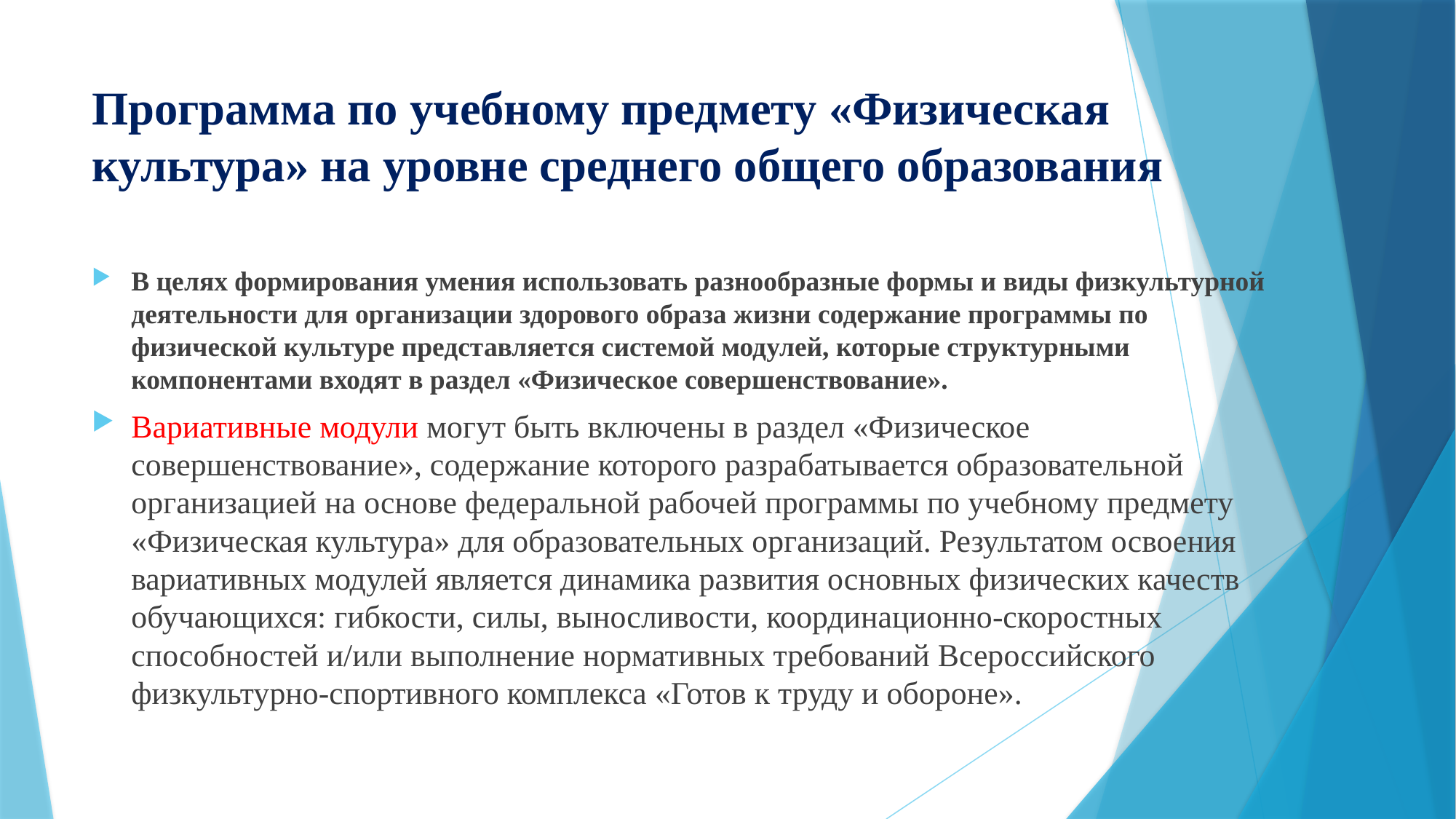

# Программа по учебному предмету «Физическая культура» на уровне среднего общего образования
В целях формирования умения использовать разнообразные формы и виды физкультурной деятельности для организации здорового образа жизни содержание программы по физической культуре представляется системой модулей, которые структурными компонентами входят в раздел «Физическое совершенствование».
Вариативные модули могут быть включены в раздел «Физическое совершенствование», содержание которого разрабатывается образовательной организацией на основе федеральной рабочей программы по учебному предмету «Физическая культура» для образовательных организаций. Результатом освоения вариативных модулей является динамика развития основных физических качеств обучающихся: гибкости, силы, выносливости, координационно-скоростных способностей и/или выполнение нормативных требований Всероссийского физкультурно-спортивного комплекса «Готов к труду и обороне».